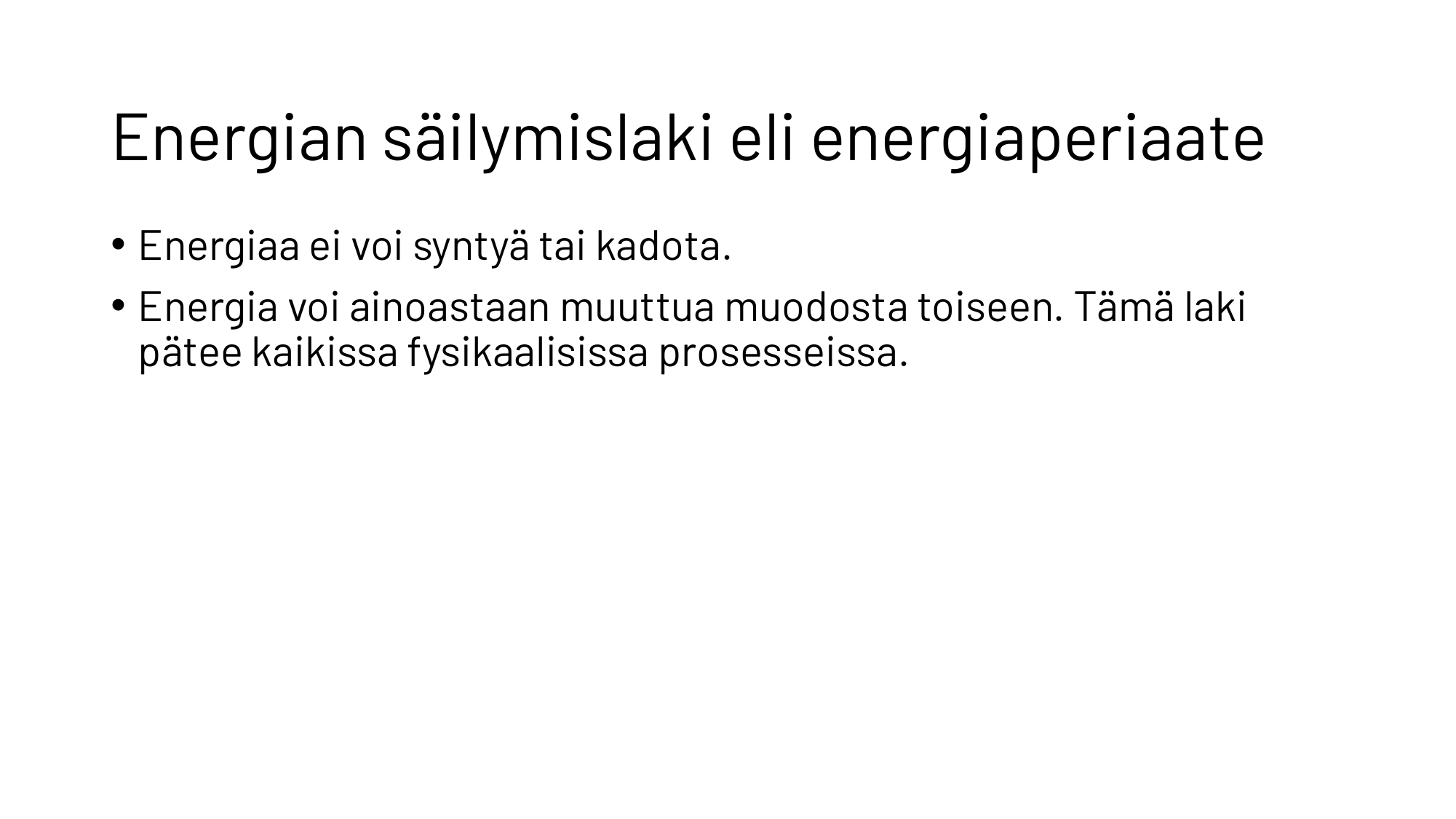

# Energian säilymislaki eli energiaperiaate
Energiaa ei voi syntyä tai kadota.
Energia voi ainoastaan muuttua muodosta toiseen. Tämä laki pätee kaikissa fysikaalisissa prosesseissa.